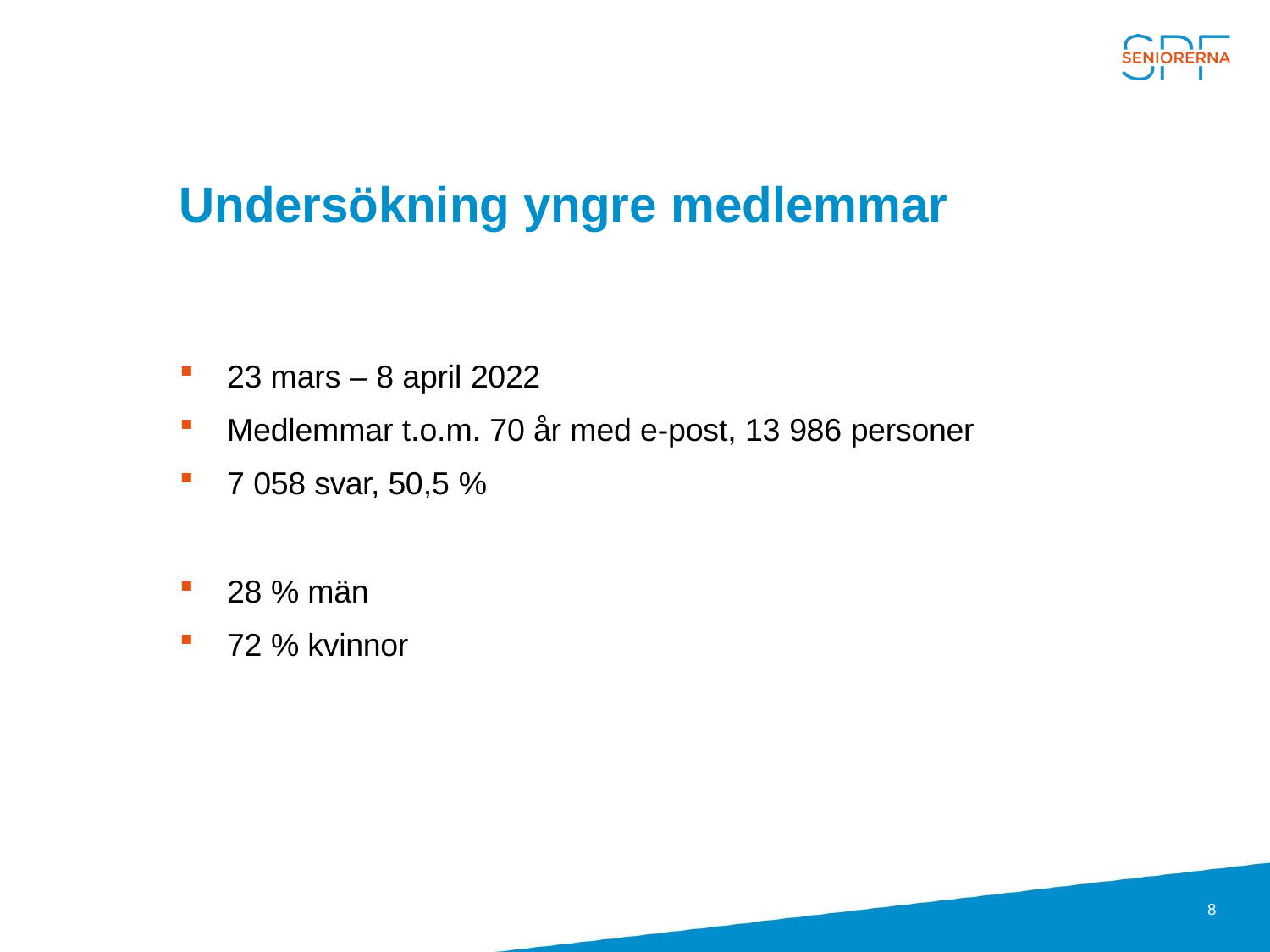

# Undersökning yngre medlemmar
23 mars – 8 april 2022
Medlemmar t.o.m. 70 år med e-post, 13 986 personer
7 058 svar, 50,5 %

28 % män
72 % kvinnor
8